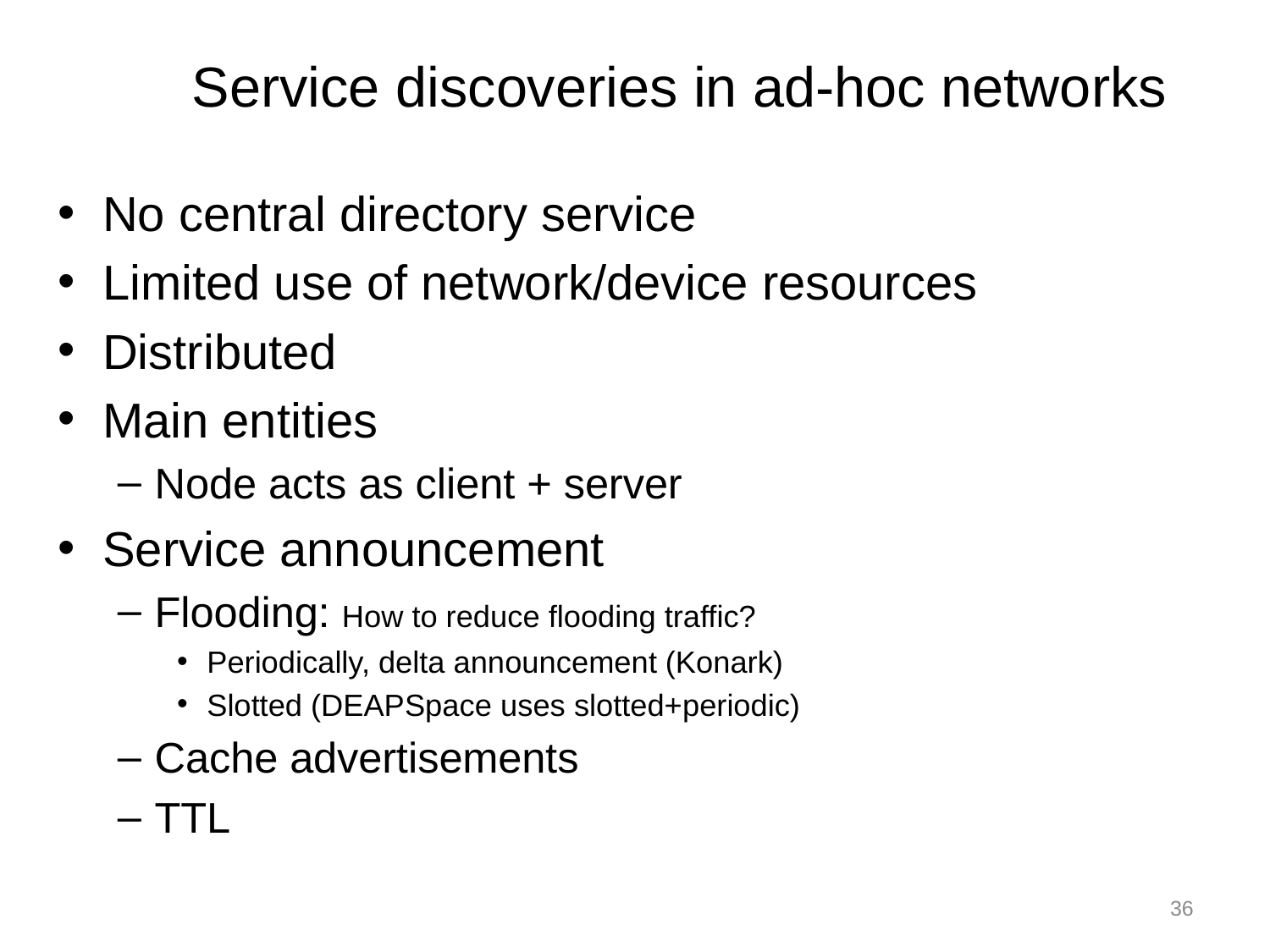

# Service discoveries in ad-hoc networks
No central directory service
Limited use of network/device resources
Distributed
Main entities
Node acts as client + server
Service announcement
Flooding: How to reduce flooding traffic?
Periodically, delta announcement (Konark)
Slotted (DEAPSpace uses slotted+periodic)
Cache advertisements
TTL
36